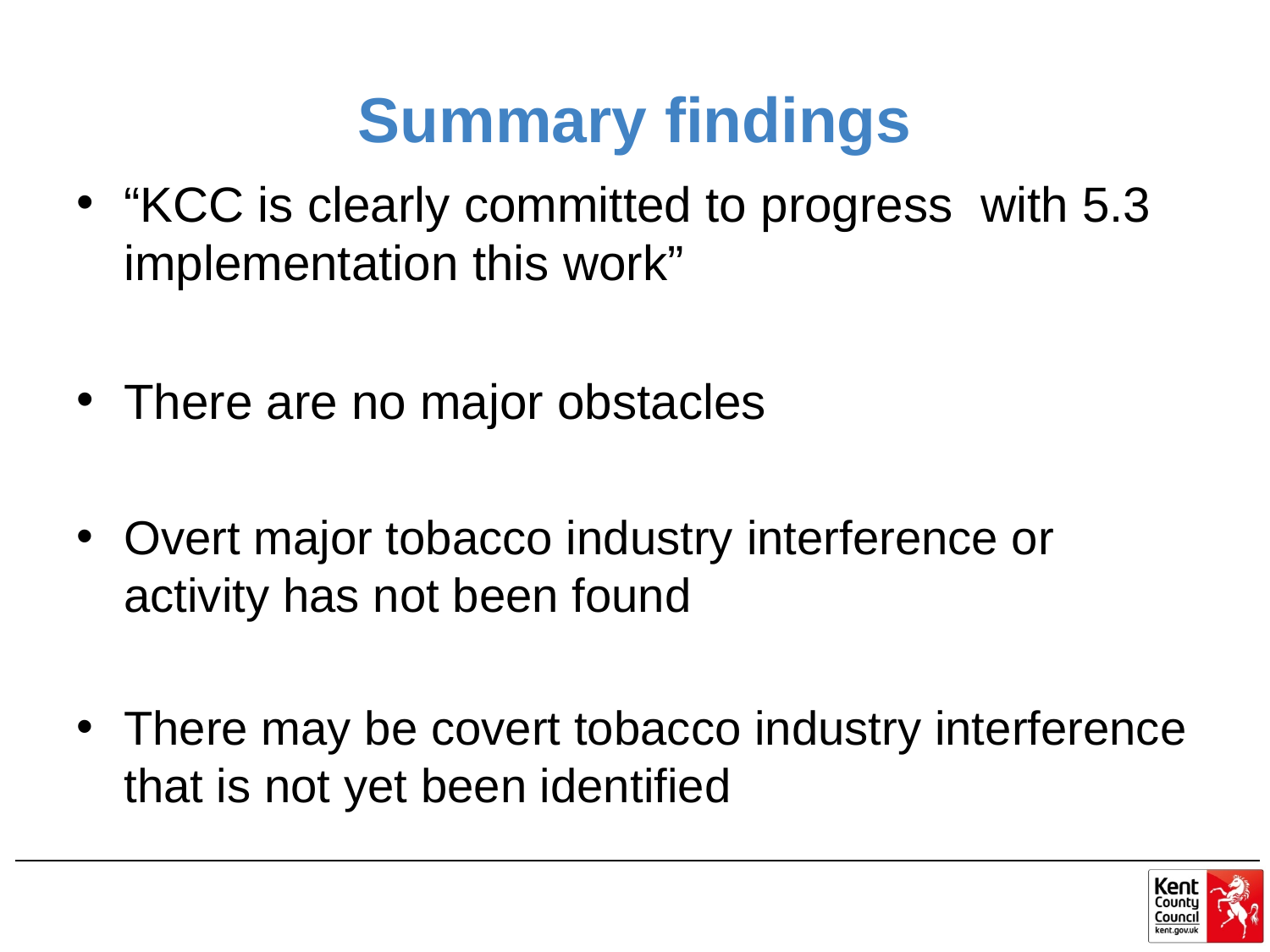

# Summary findings
“KCC is clearly committed to progress  with 5.3 implementation this work”

There are no major obstacles

Overt major tobacco industry interference or activity has not been found

There may be covert tobacco industry interference that is not yet been identified